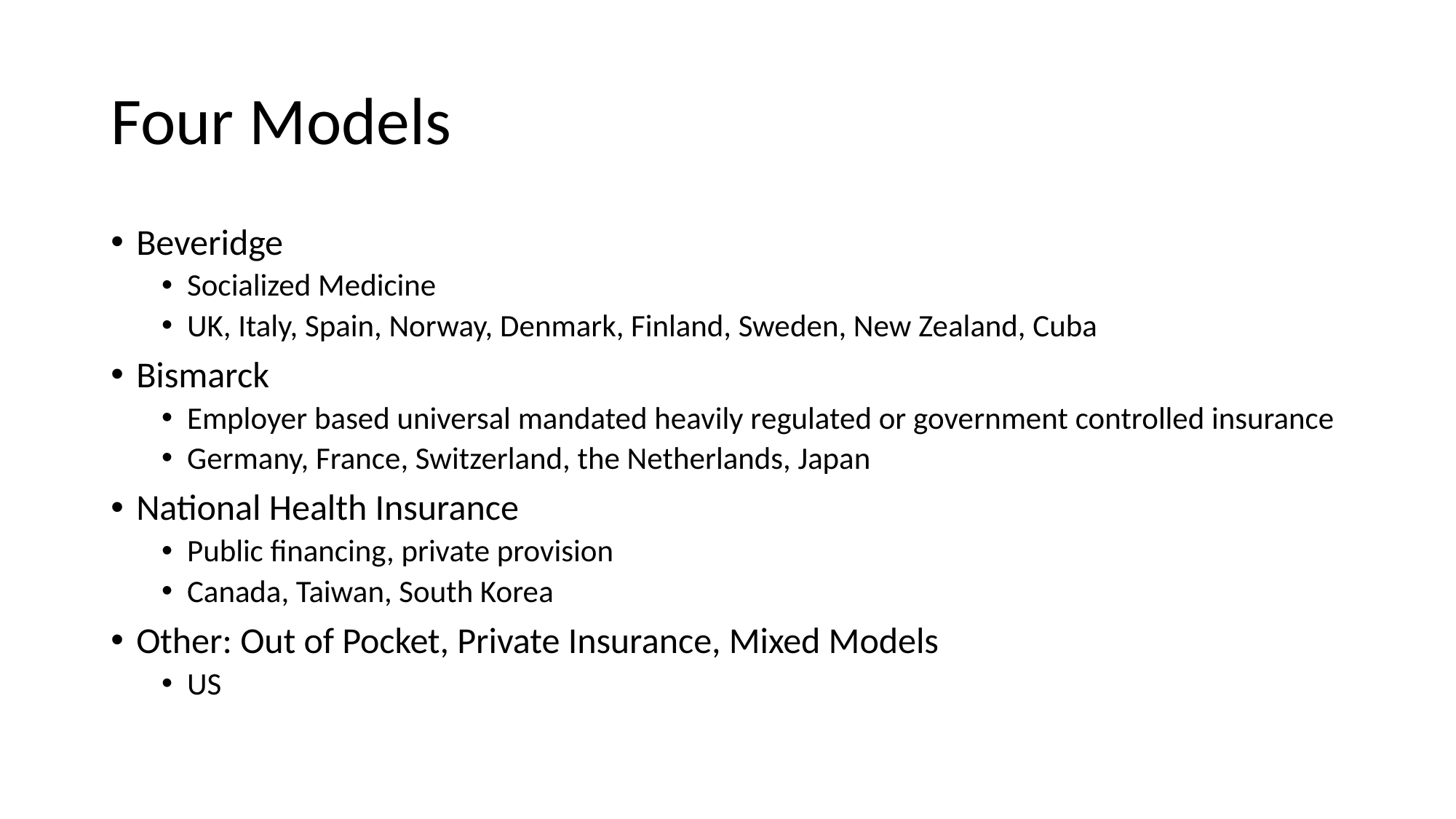

# Four Models
Beveridge
Socialized Medicine
UK, Italy, Spain, Norway, Denmark, Finland, Sweden, New Zealand, Cuba
Bismarck
Employer based universal mandated heavily regulated or government controlled insurance
Germany, France, Switzerland, the Netherlands, Japan
National Health Insurance
Public financing, private provision
Canada, Taiwan, South Korea
Other: Out of Pocket, Private Insurance, Mixed Models
US